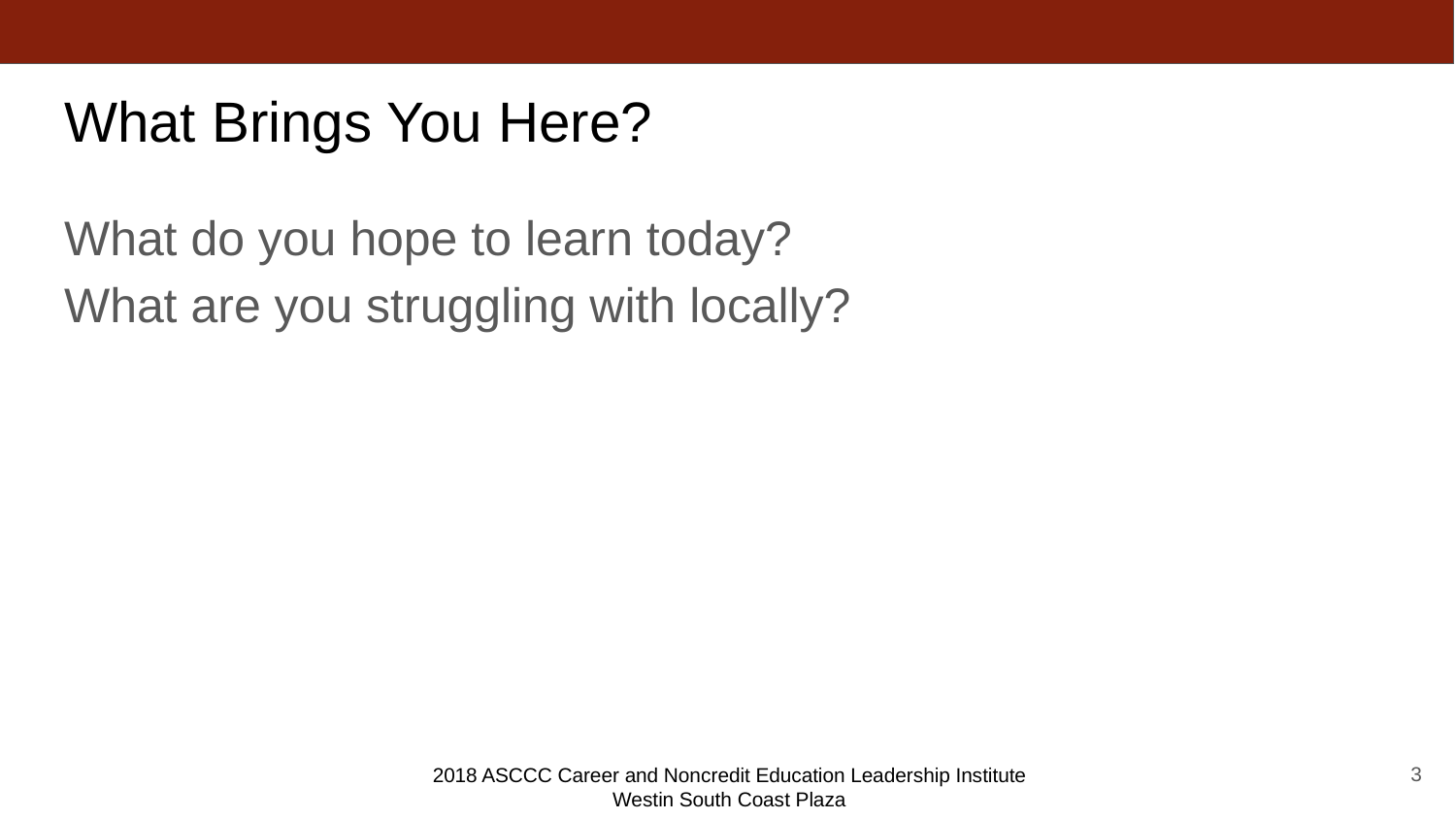

# What Brings You Here?
What do you hope to learn today?
What are you struggling with locally?
3
2018 ASCCC Career and Noncredit Education Leadership Institute
Westin South Coast Plaza